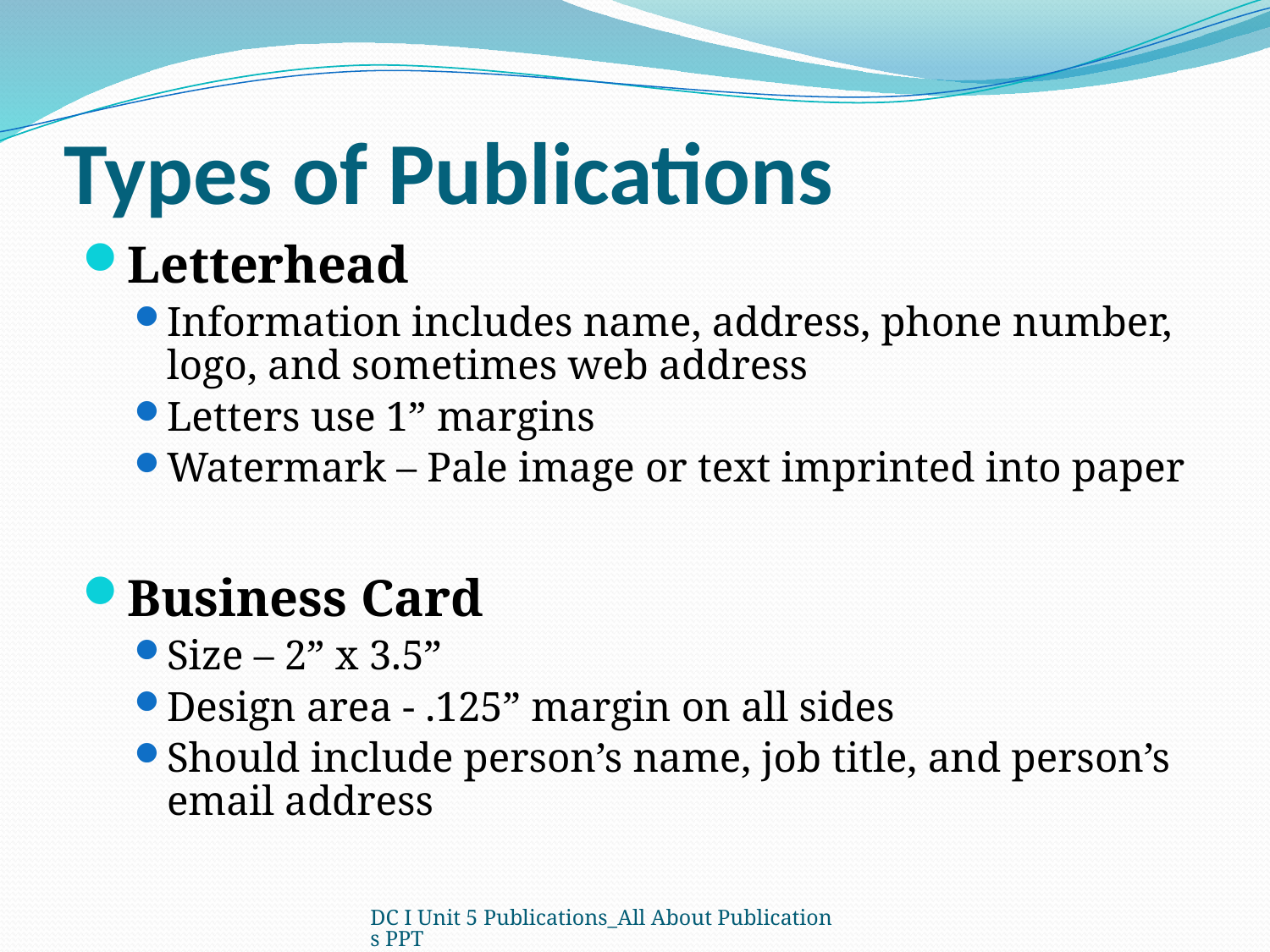

# Types of Publications
Letterhead
Information includes name, address, phone number, logo, and sometimes web address
Letters use 1” margins
Watermark – Pale image or text imprinted into paper

Business Card
Size – 2” x 3.5”
Design area - .125” margin on all sides
Should include person’s name, job title, and person’s email address
DC I Unit 5 Publications_All About Publications PPT